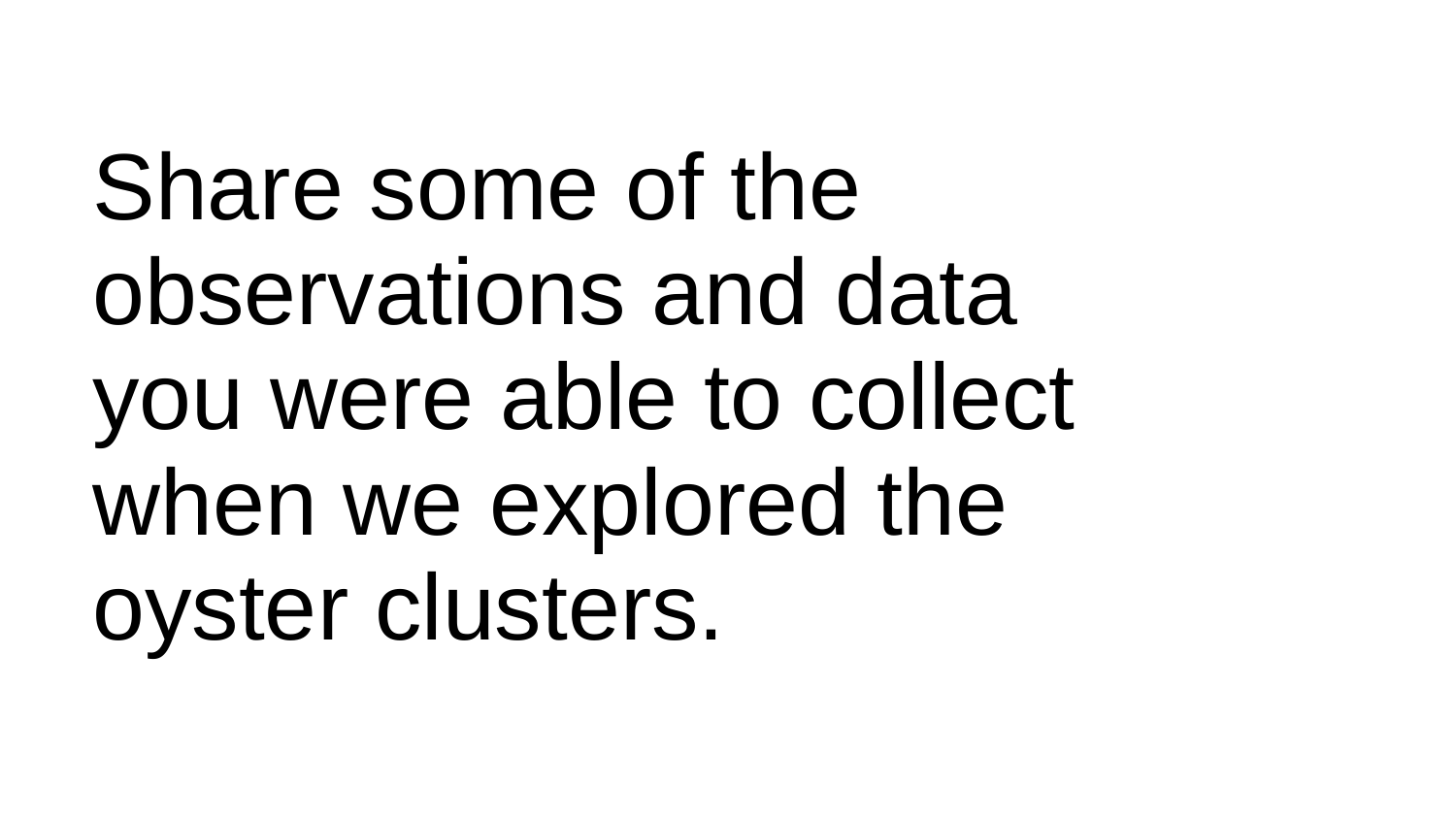

# Share some of the observations and data you were able to collect when we explored the oyster clusters.